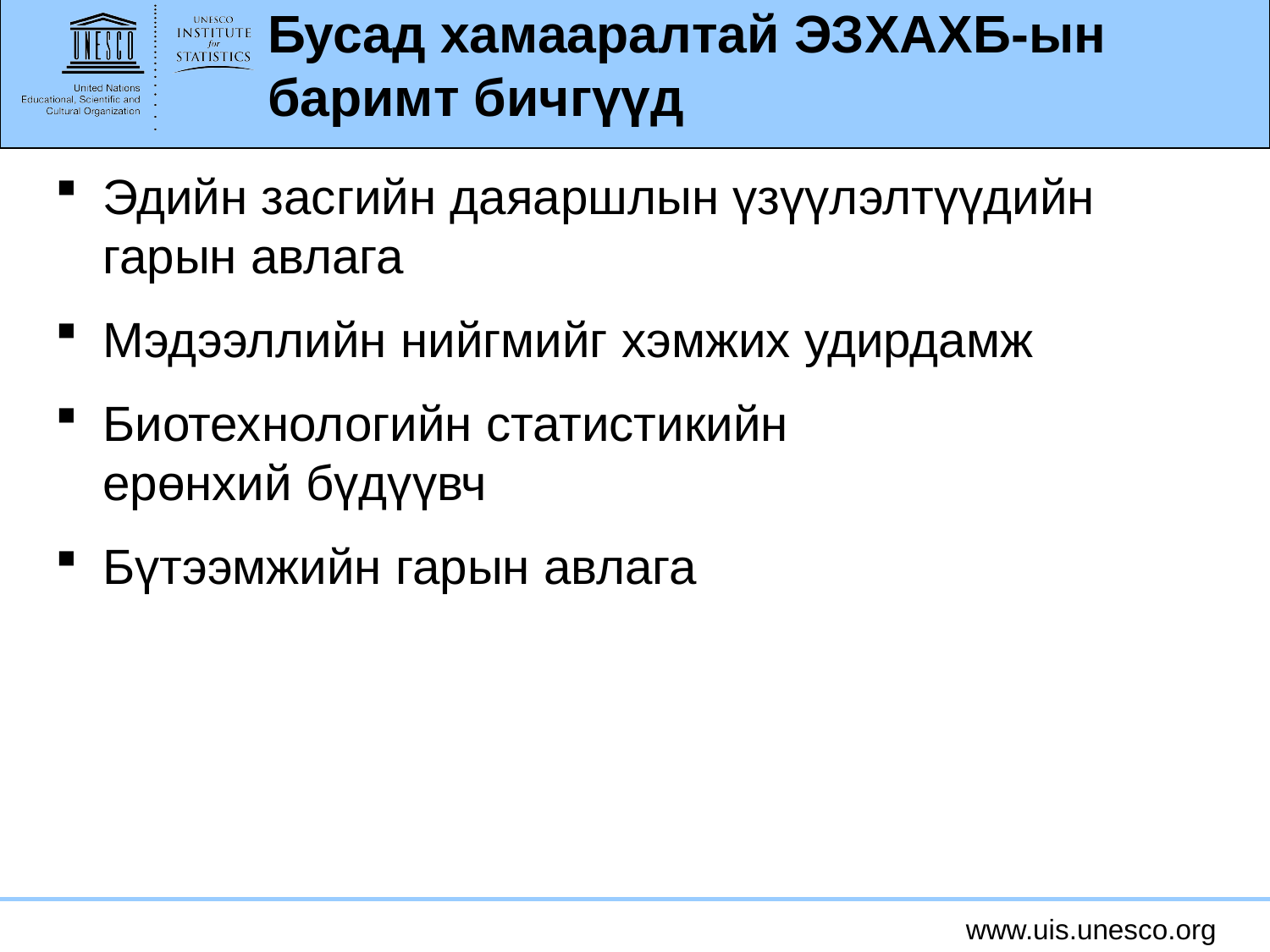

# Бусад хамааралтай ЭЗХАХБ-ын баримт бичгүүд
Эдийн засгийн даяаршлын үзүүлэлтүүдийн гарын авлага
Мэдээллийн нийгмийг хэмжих удирдамж
Биотехнологийн статистикийн
ерөнхий бүдүүвч
Бүтээмжийн гарын авлага